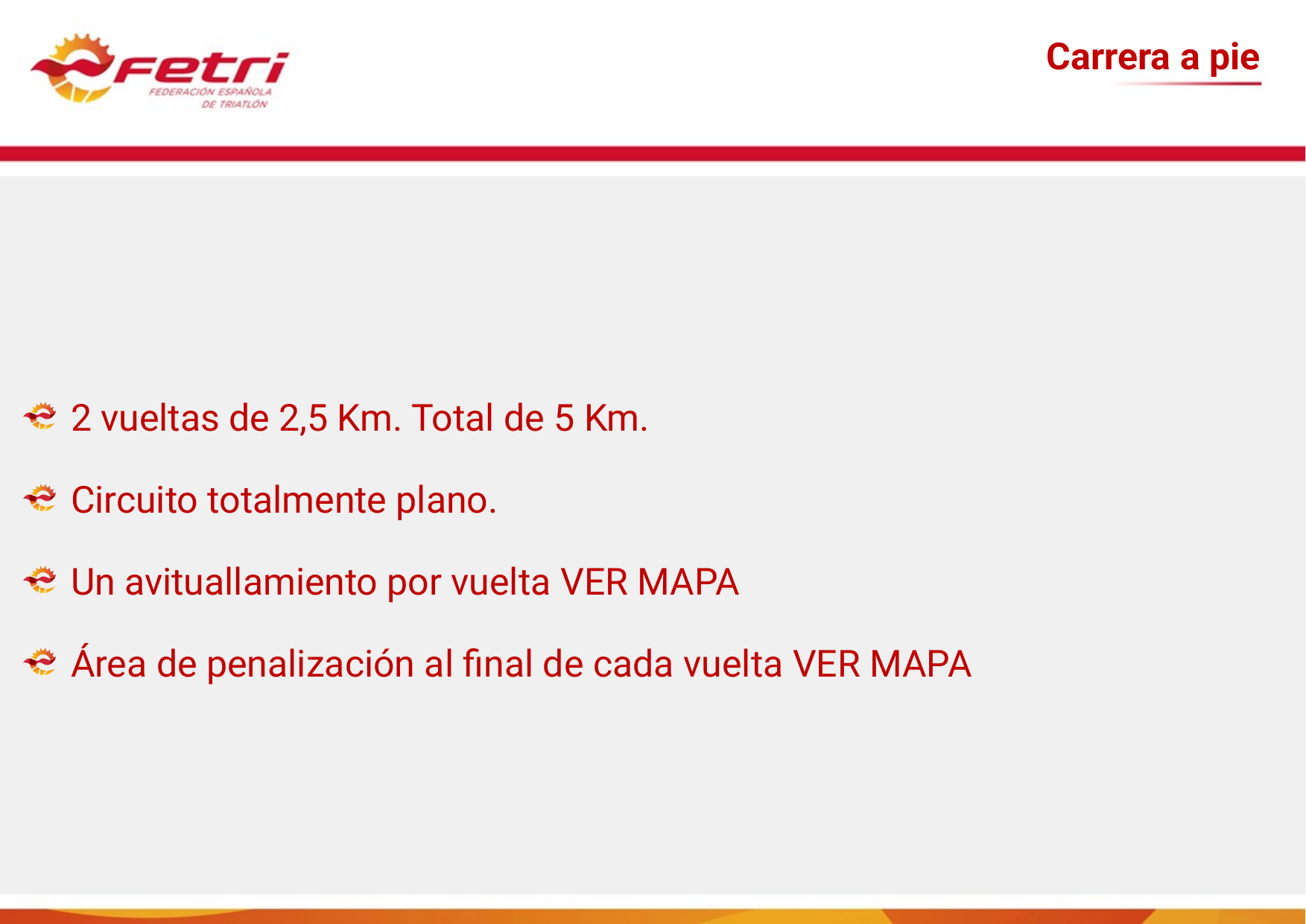

Carrera a pie
2 vueltas de 2,5 Km. Total de 5 Km.
Circuito totalmente plano.
Un avituallamiento por vuelta VER MAPA
Área de penalización al final de cada vuelta VER MAPA